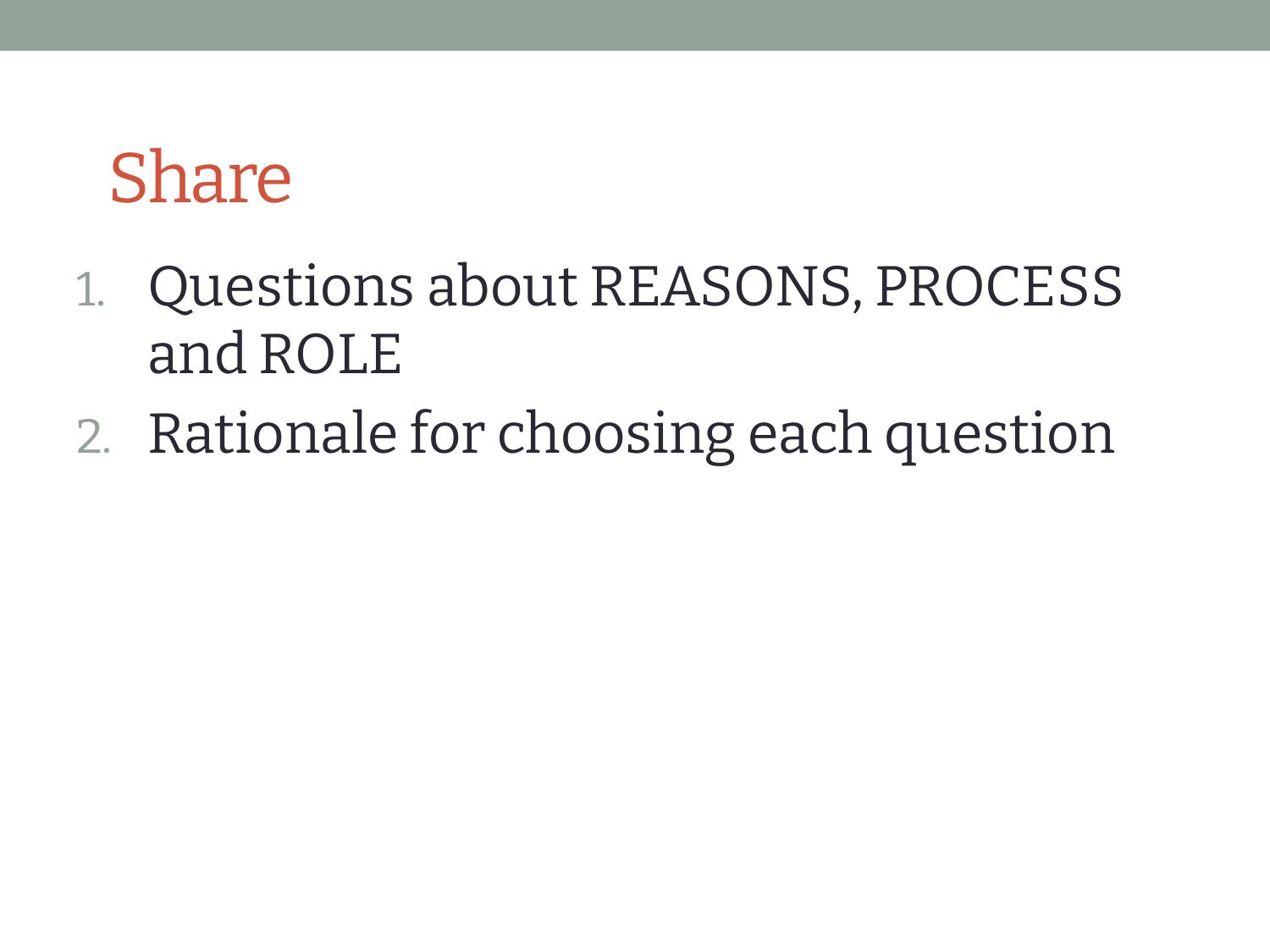

# Share
Questions about REASONS, PROCESS and ROLE
Rationale for choosing each question